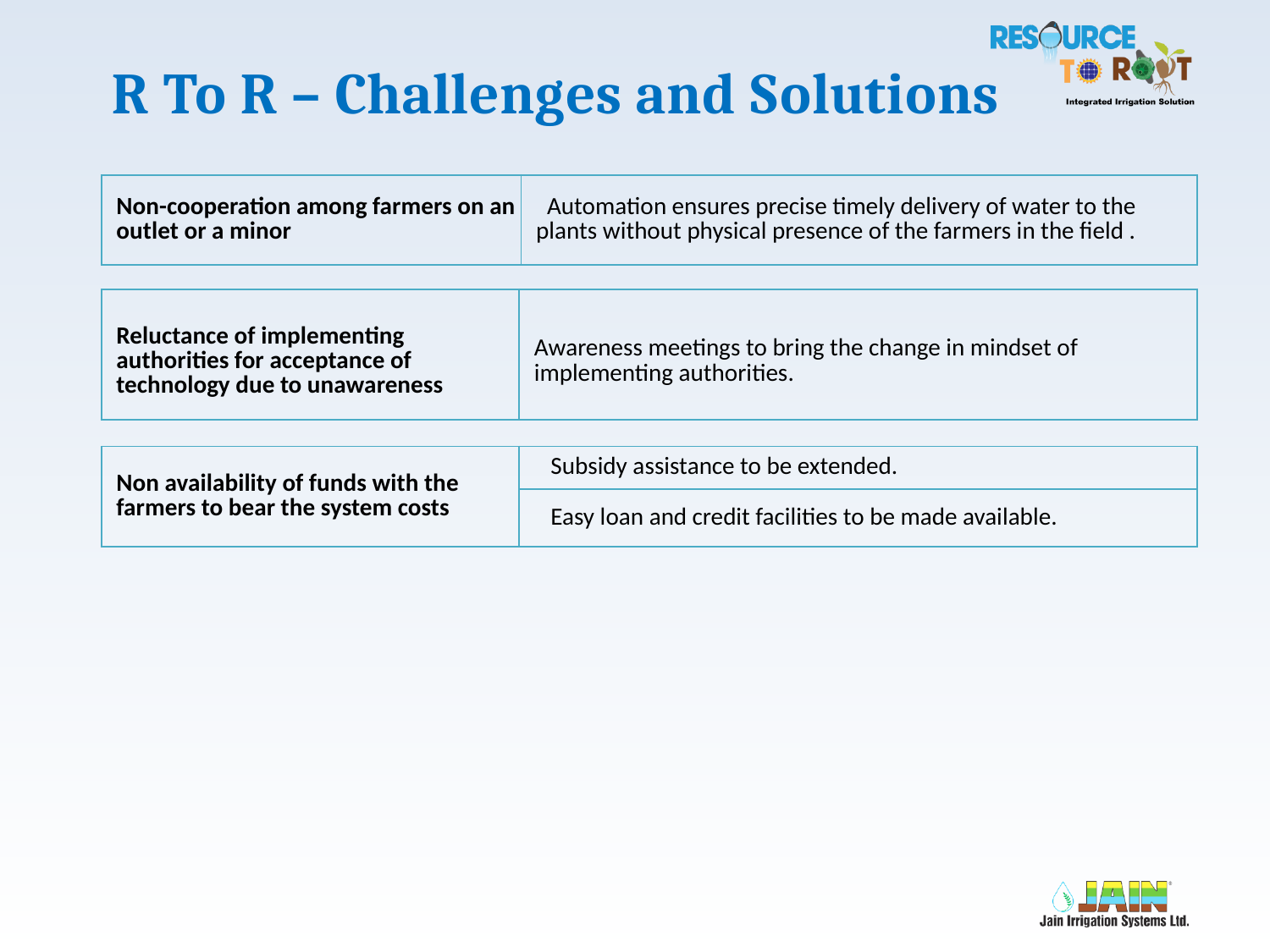

# R To R – Challenges and Solutions
| Non-cooperation among farmers on an outlet or a minor | Automation ensures precise timely delivery of water to the plants without physical presence of the farmers in the field . |
| --- | --- |
| Reluctance of implementing authorities for acceptance of technology due to unawareness | Awareness meetings to bring the change in mindset of implementing authorities. |
| --- | --- |
| Non availability of funds with the farmers to bear the system costs | Subsidy assistance to be extended. |
| --- | --- |
|  | Easy loan and credit facilities to be made available. |